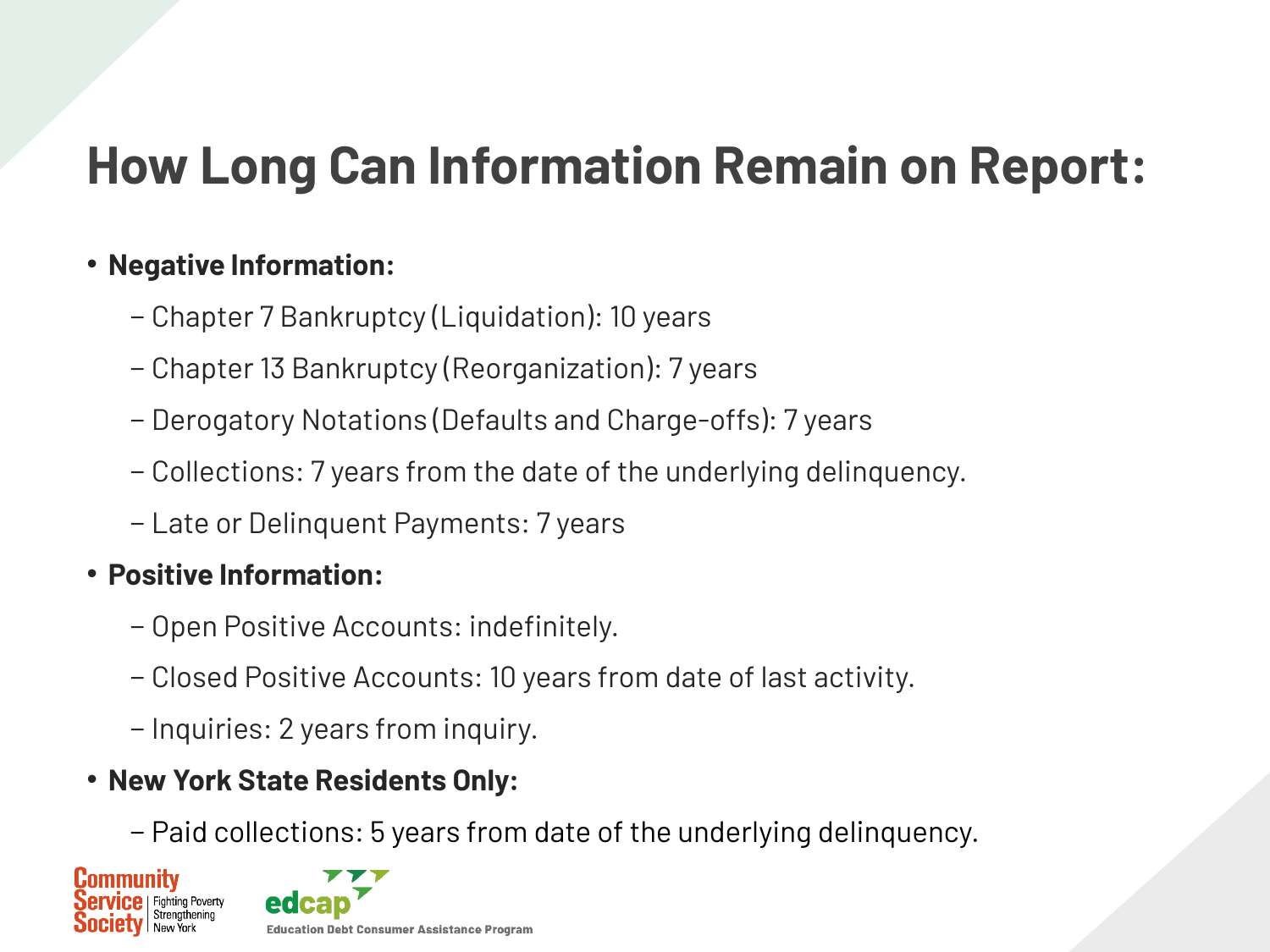

# How Long Can Information Remain on Report:
Negative Information:
Chapter 7 Bankruptcy (Liquidation): 10 years
Chapter 13 Bankruptcy (Reorganization): 7 years
Derogatory Notations (Defaults and Charge-offs): 7 years
Collections: 7 years from the date of the underlying delinquency.
Late or Delinquent Payments: 7 years
Positive Information:
Open Positive Accounts: indefinitely.
Closed Positive Accounts: 10 years from date of last activity.
Inquiries: 2 years from inquiry.
New York State Residents Only:
Paid collections: 5 years from date of the underlying delinquency.